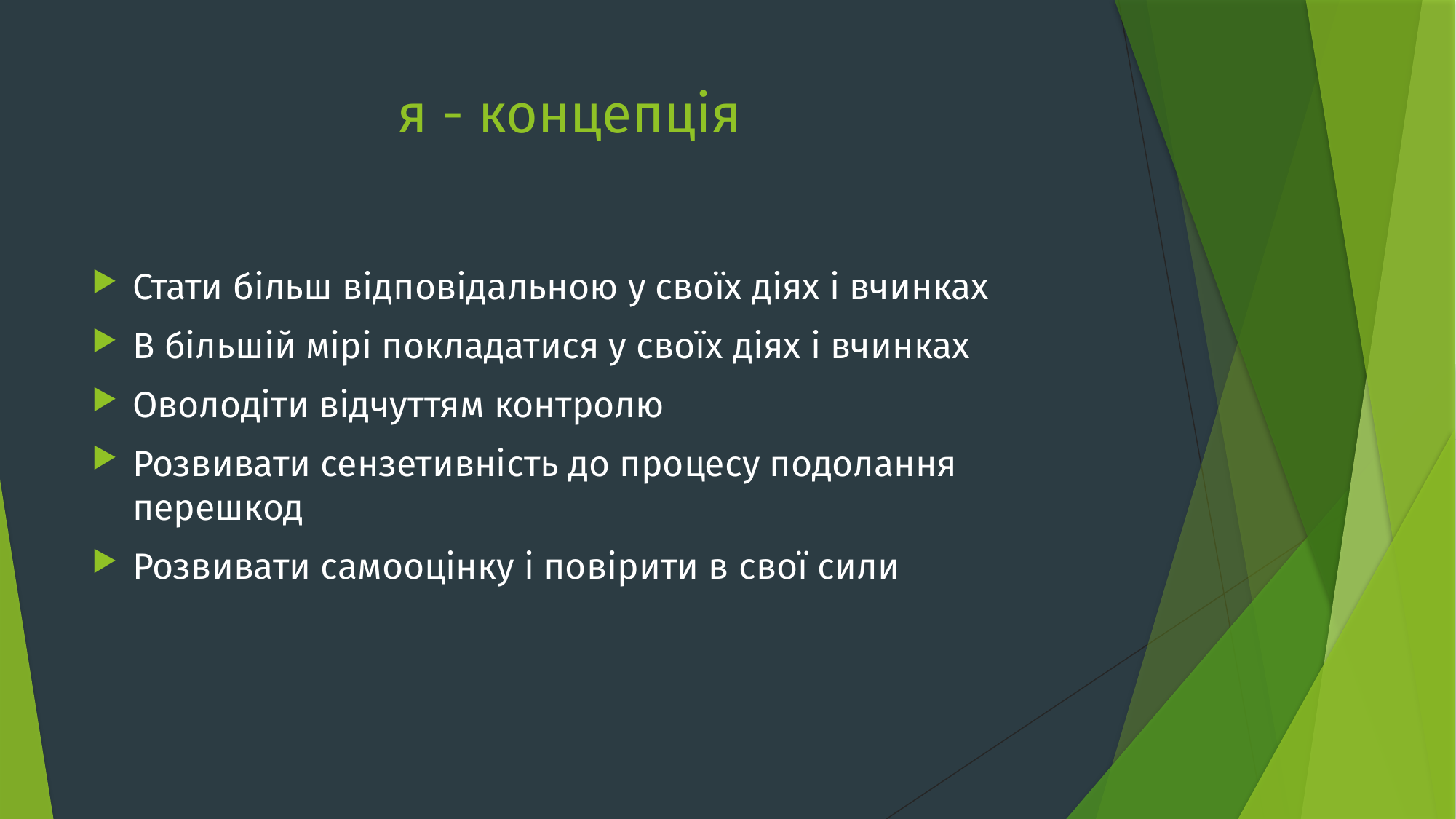

# я - концепція
Стати більш відповідальною у своїх діях і вчинках
В більшій мірі покладатися у своїх діях і вчинках
Оволодіти відчуттям контролю
Розвивати сензетивність до процесу подолання перешкод
Розвивати самооцінку і повірити в свої сили